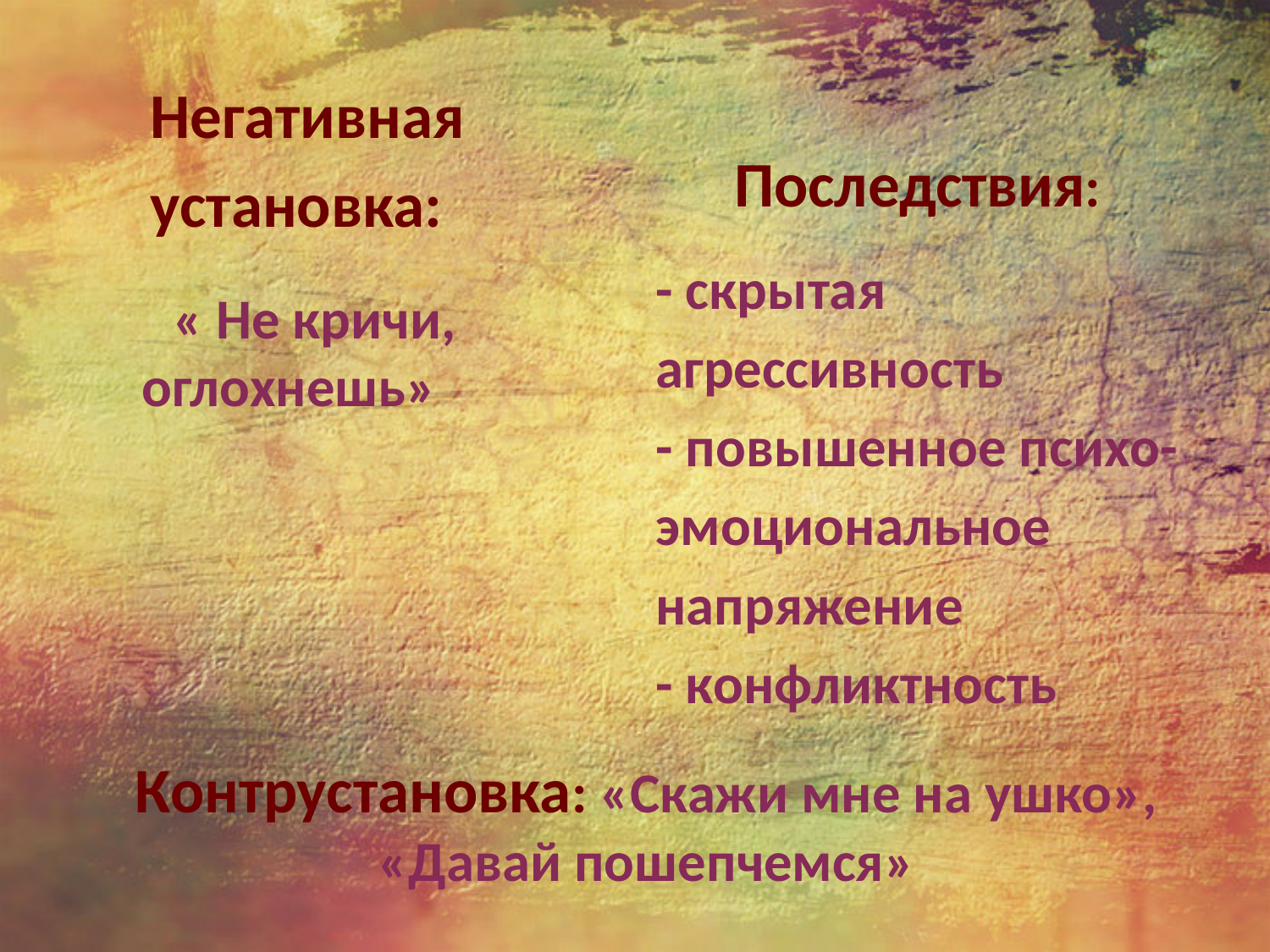

Последствия:
            Негативная
            установка:
   - скрытая
   агрессивность
   - повышенное психо-
   эмоциональное
   напряжение
   - конфликтность
    « Не кричи, оглохнешь»
# Контрустановка: «Скажи мне на ушко», «Давай пошепчемся»